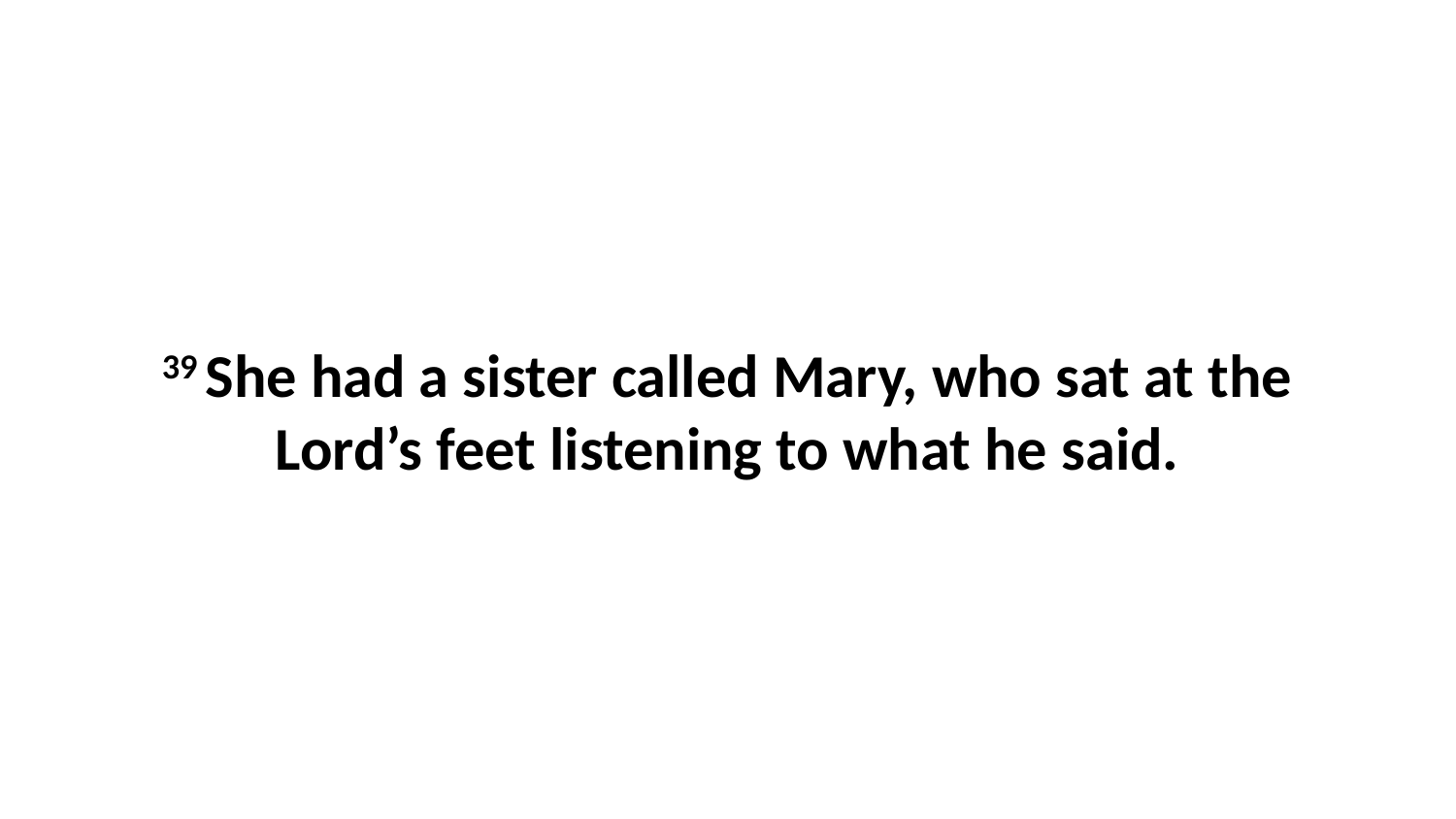

39 She had a sister called Mary, who sat at the Lord’s feet listening to what he said.